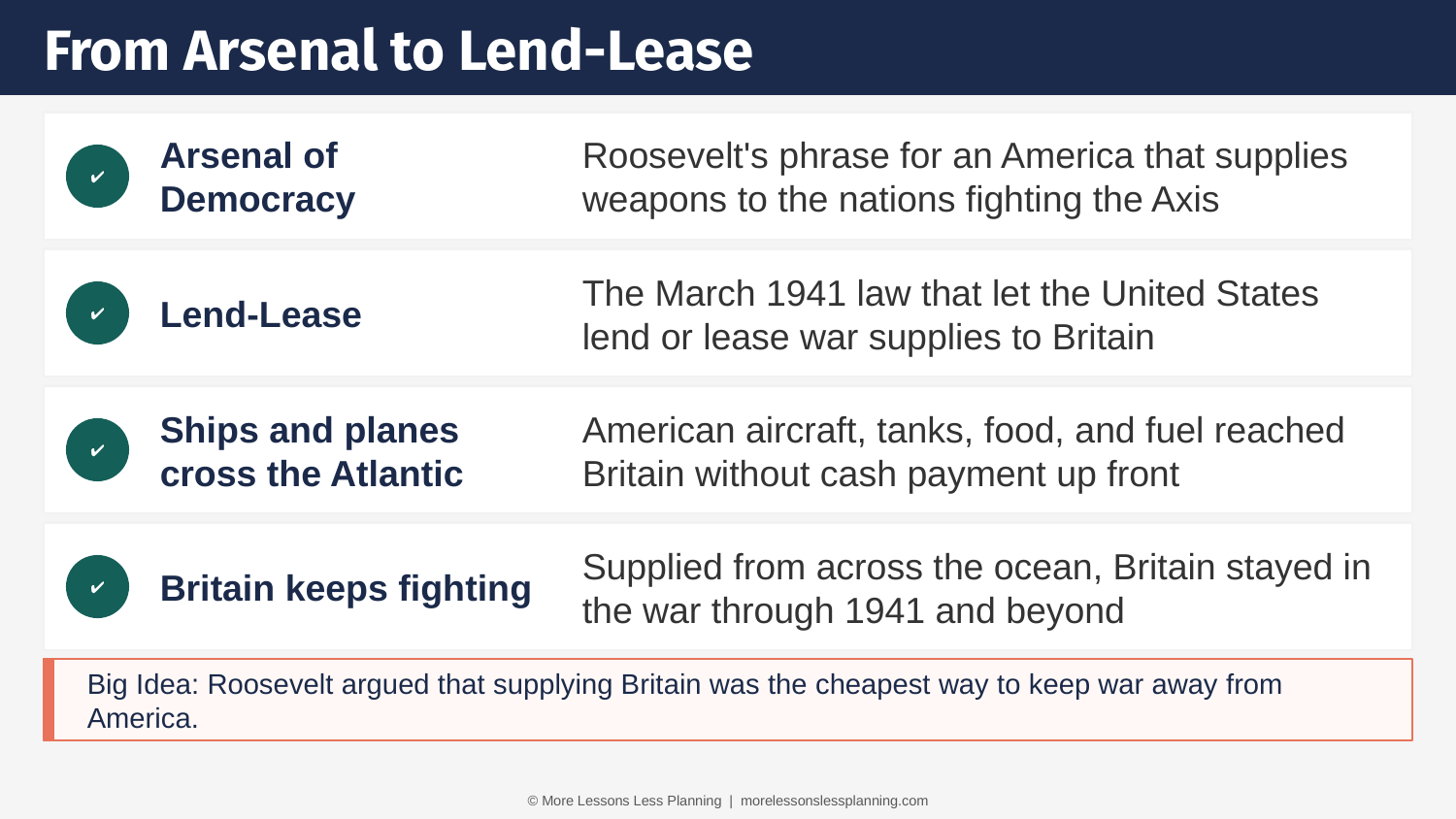

From Arsenal to Lend-Lease

Arsenal of Democracy
Roosevelt's phrase for an America that supplies weapons to the nations fighting the Axis

✔

Lend-Lease
The March 1941 law that let the United States lend or lease war supplies to Britain

✔

Ships and planes cross the Atlantic
American aircraft, tanks, food, and fuel reached Britain without cash payment up front

✔

Britain keeps fighting
Supplied from across the ocean, Britain stayed in the war through 1941 and beyond

✔

Big Idea: Roosevelt argued that supplying Britain was the cheapest way to keep war away from America.
© More Lessons Less Planning  |  morelessonslessplanning.com